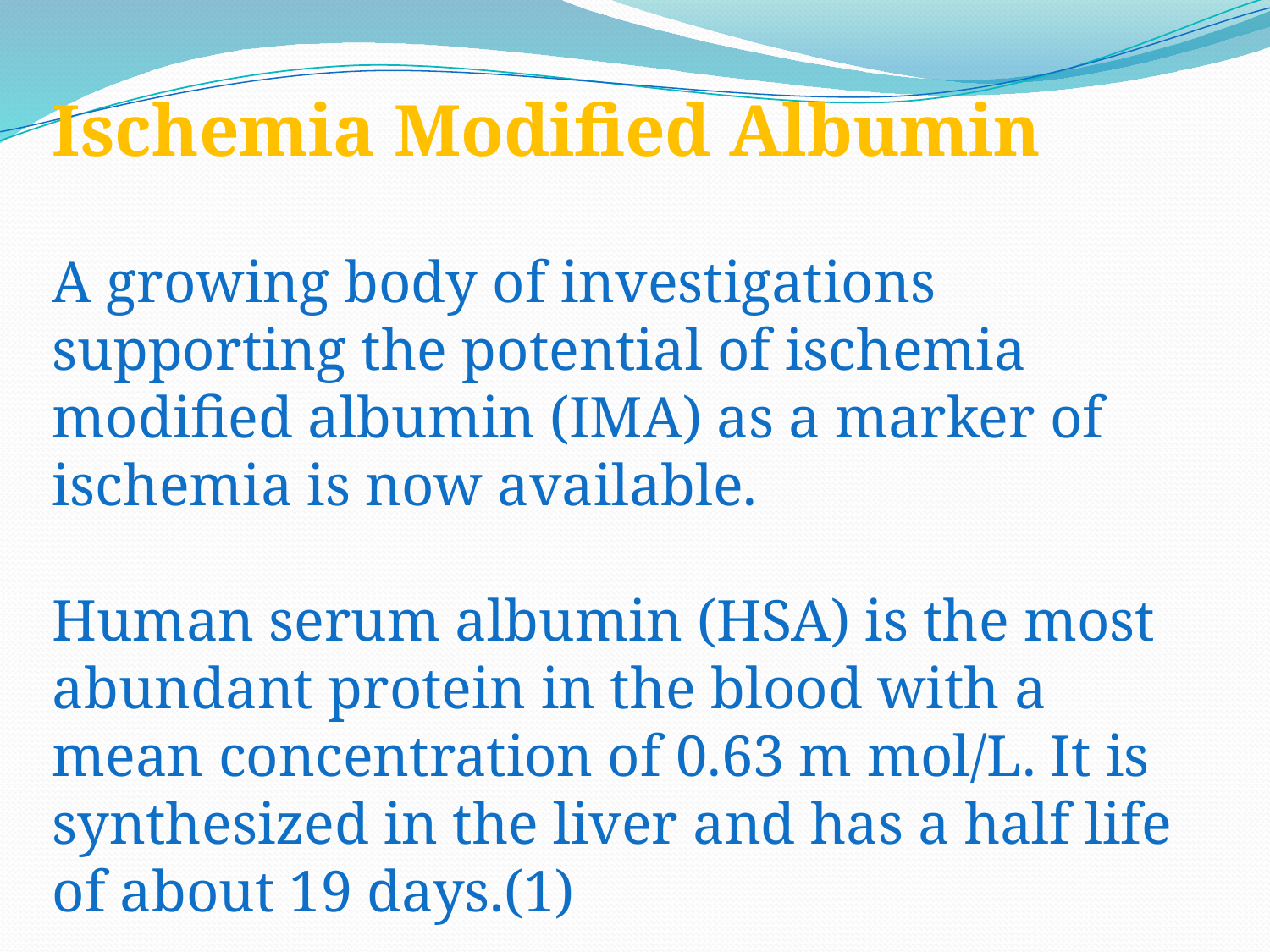

Ischemia Modified Albumin

A growing body of investigations supporting the potential of ischemia modified albumin (IMA) as a marker of ischemia is now available.

Human serum albumin (HSA) is the most abundant protein in the blood with a mean concentration of 0.63 m mol/L. It is synthesized in the liver and has a half life of about 19 days.(1)